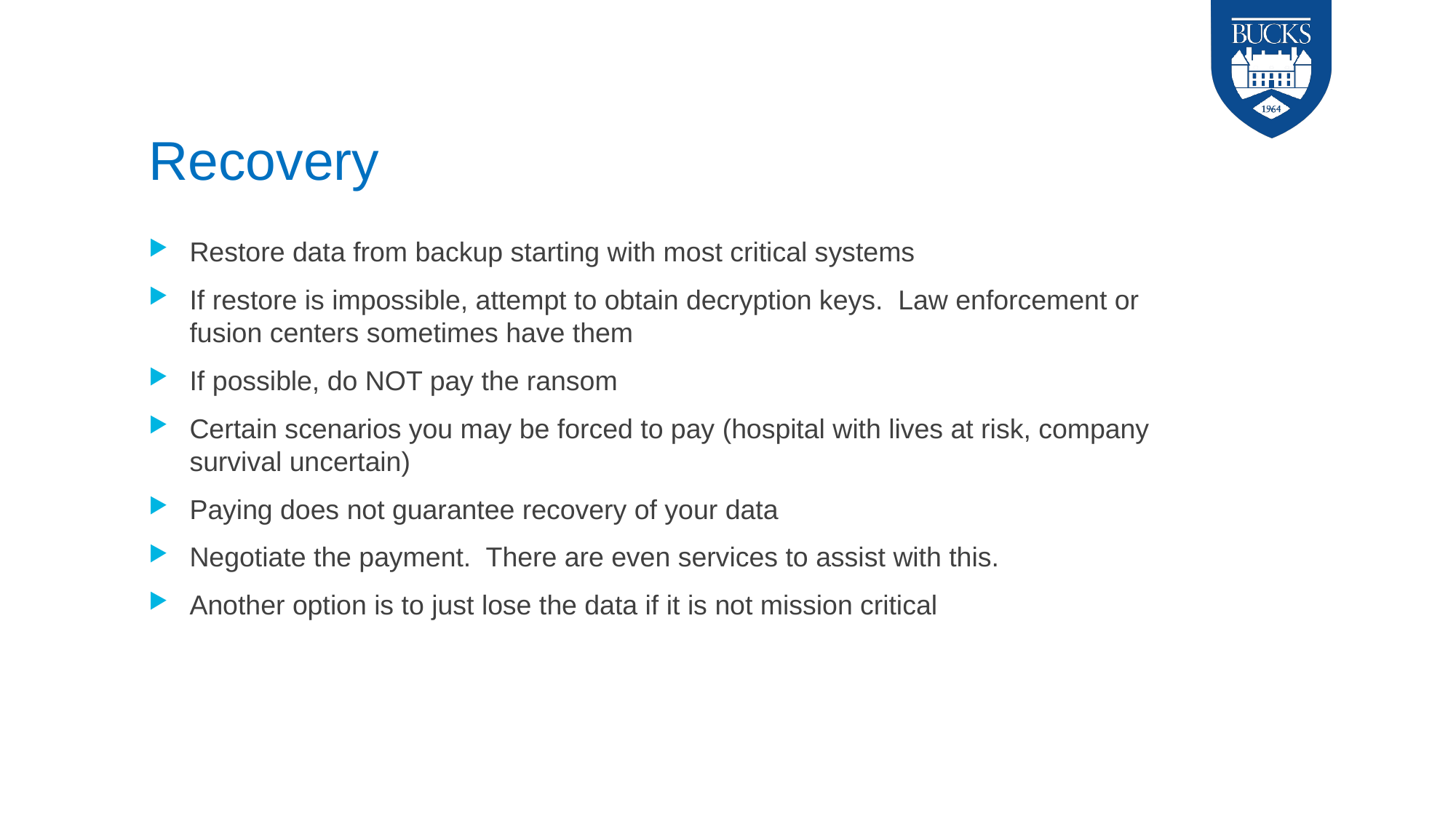

# Recovery
Restore data from backup starting with most critical systems
If restore is impossible, attempt to obtain decryption keys.  Law enforcement or fusion centers sometimes have them
If possible, do NOT pay the ransom
Certain scenarios you may be forced to pay (hospital with lives at risk, company survival uncertain)
Paying does not guarantee recovery of your data
Negotiate the payment.  There are even services to assist with this.
Another option is to just lose the data if it is not mission critical